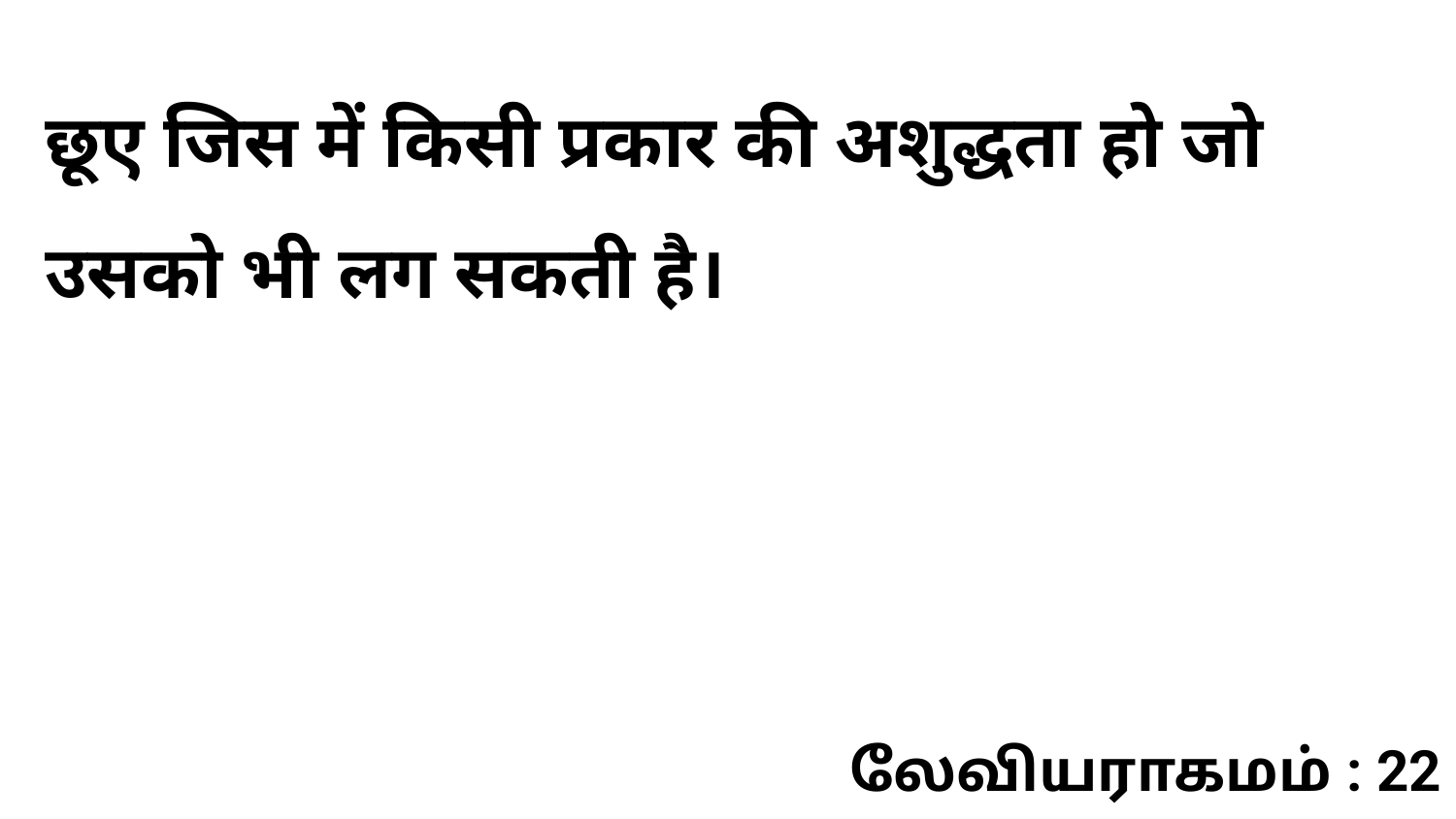

छूए जिस में किसी प्रकार की अशुद्धता हो जो उसको भी लग सकती है।
லேவியராகமம் : 22